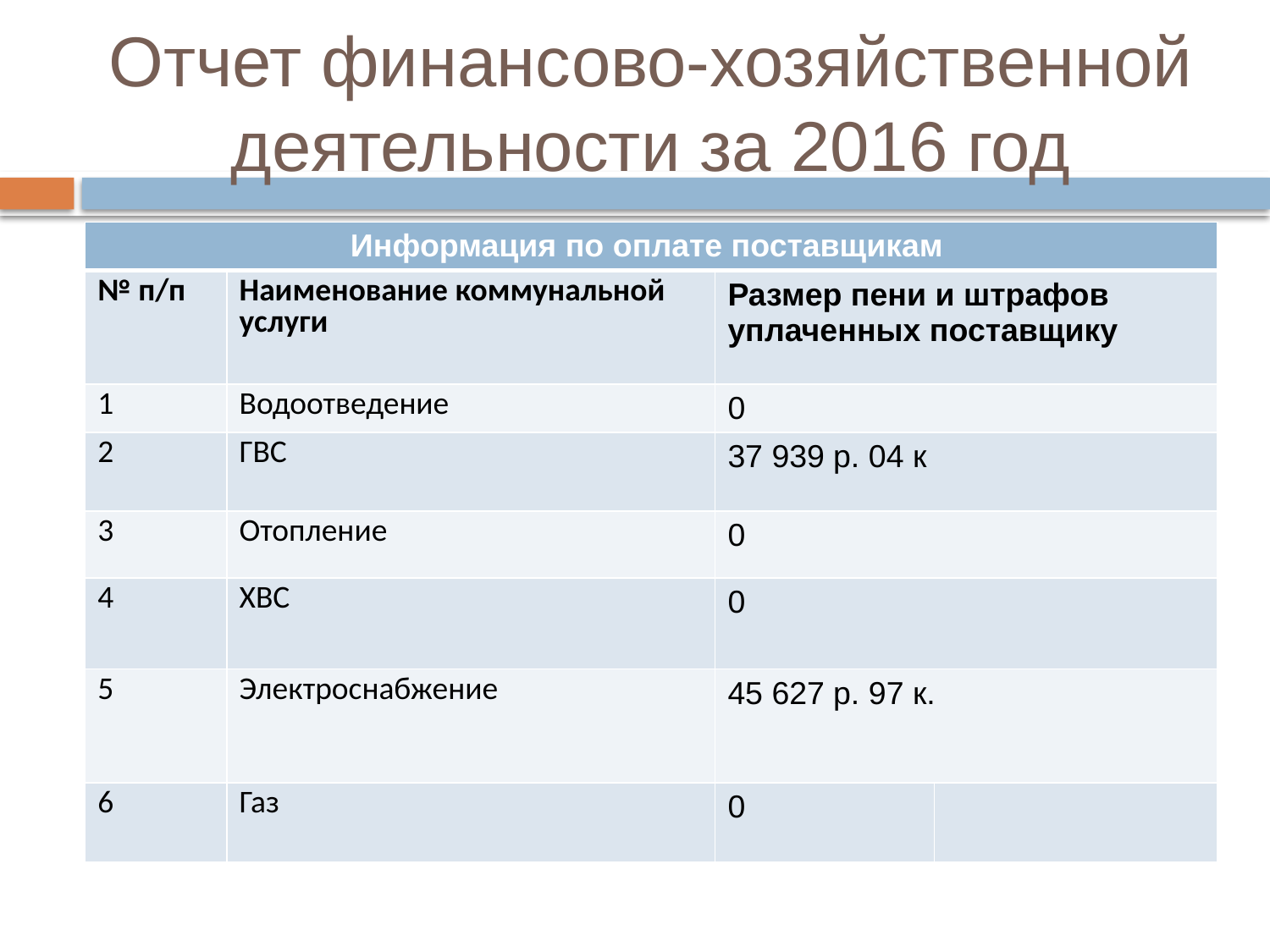

# Отчет финансово-хозяйственной деятельности за 2016 год
| Информация по оплате поставщикам |  |  |  |
| --- | --- | --- | --- |
| № п/п | Наименование коммунальной услуги | Размер пени и штрафов уплаченных поставщику |  |
| 1 | Водоотведение | 0 |  |
| 2 | ГВС | 37 939 р. 04 к |  |
| 3 | Отопление | 0 |  |
| 4 | ХВС | 0 |  |
| 5 | Электроснабжение | 45 627 р. 97 к. |  |
| 6 | Газ | 0 |  |